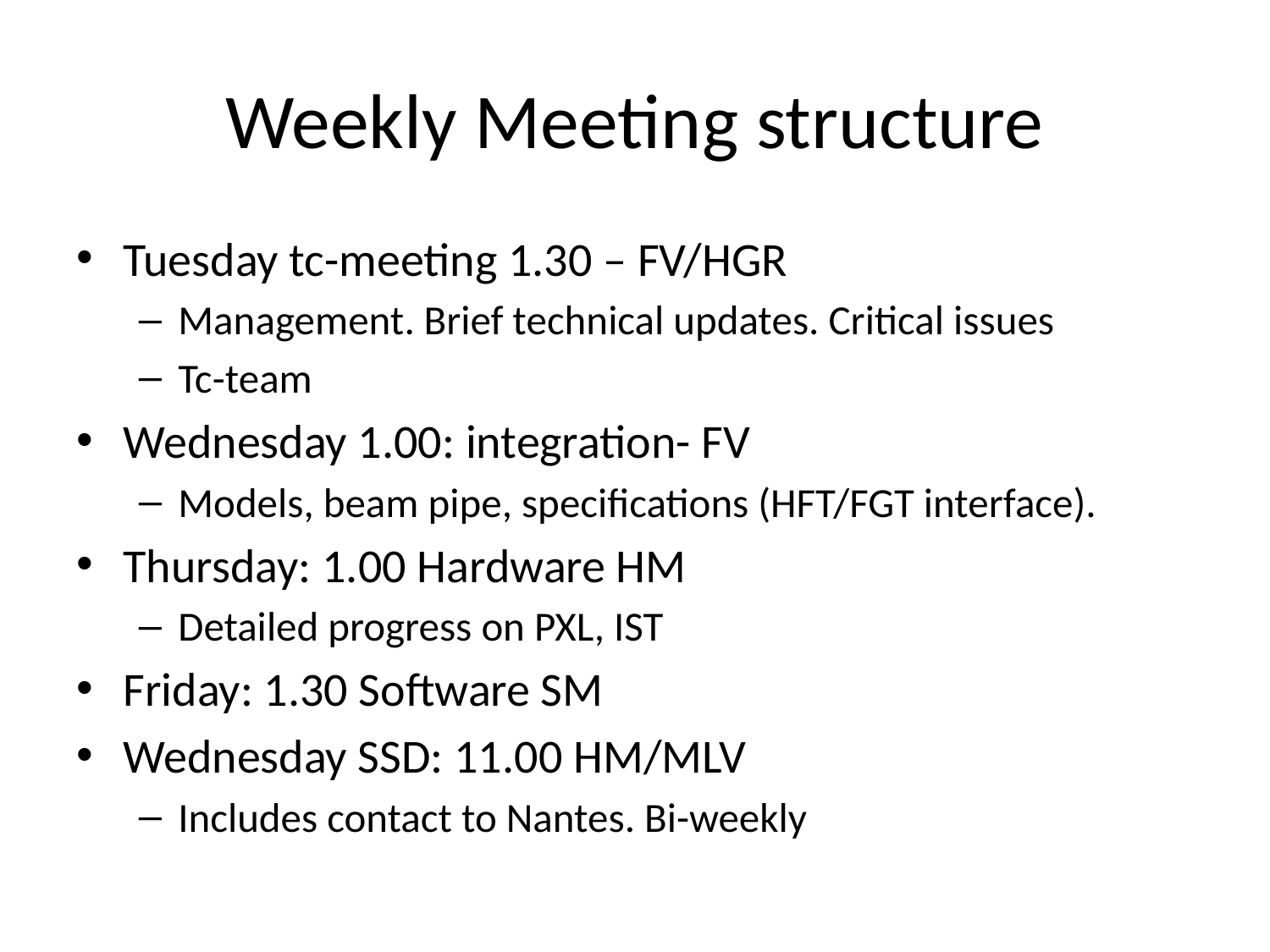

# Weekly Meeting structure
Tuesday tc-meeting 1.30 – FV/HGR
Management. Brief technical updates. Critical issues
Tc-team
Wednesday 1.00: integration- FV
Models, beam pipe, specifications (HFT/FGT interface).
Thursday: 1.00 Hardware HM
Detailed progress on PXL, IST
Friday: 1.30 Software SM
Wednesday SSD: 11.00 HM/MLV
Includes contact to Nantes. Bi-weekly